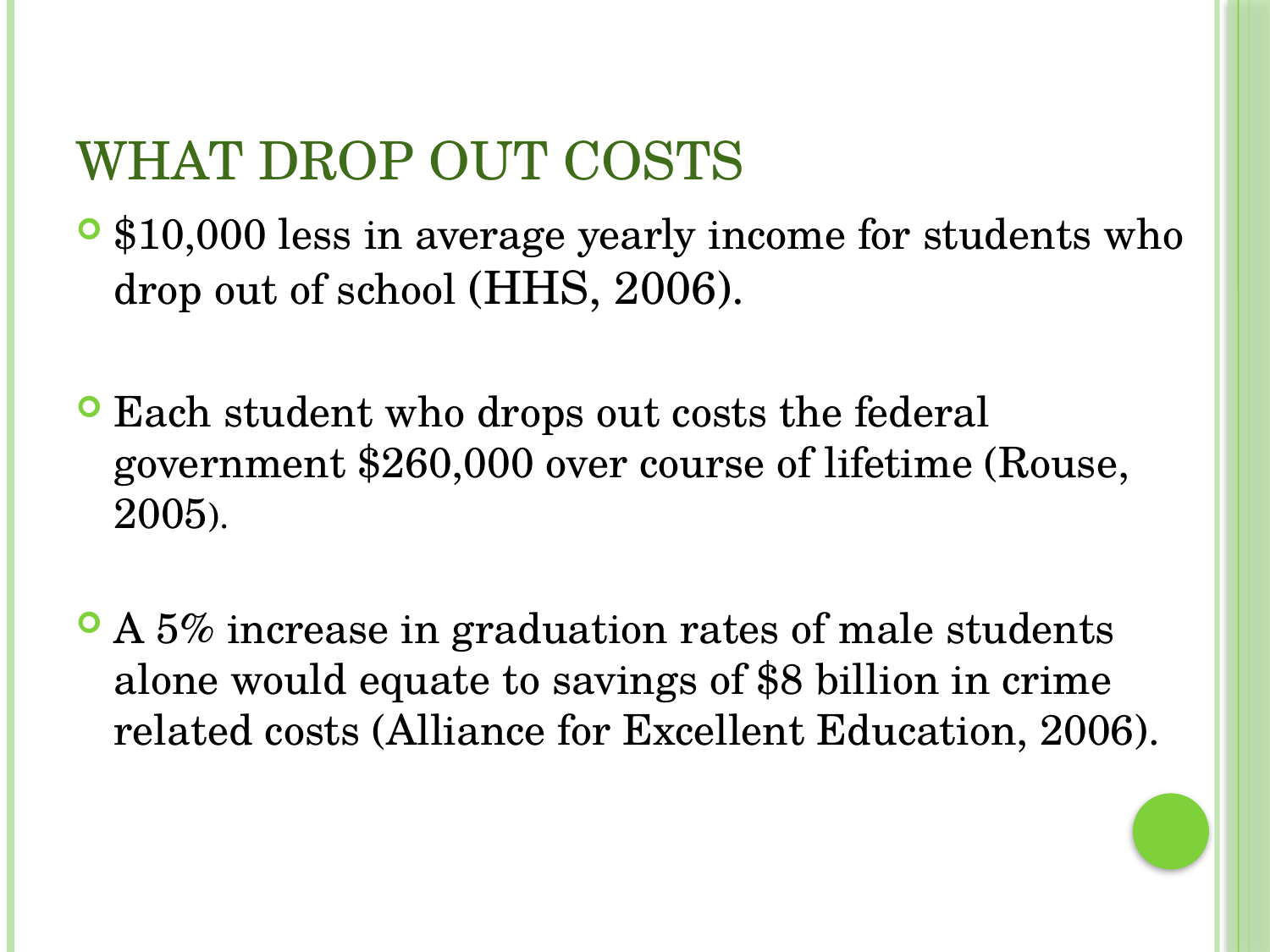

# What Drop Out Costs
$10,000 less in average yearly income for students who drop out of school (HHS, 2006).

Each student who drops out costs the federal government $260,000 over course of lifetime (Rouse, 2005).

A 5% increase in graduation rates of male students alone would equate to savings of $8 billion in crime related costs (Alliance for Excellent Education, 2006).